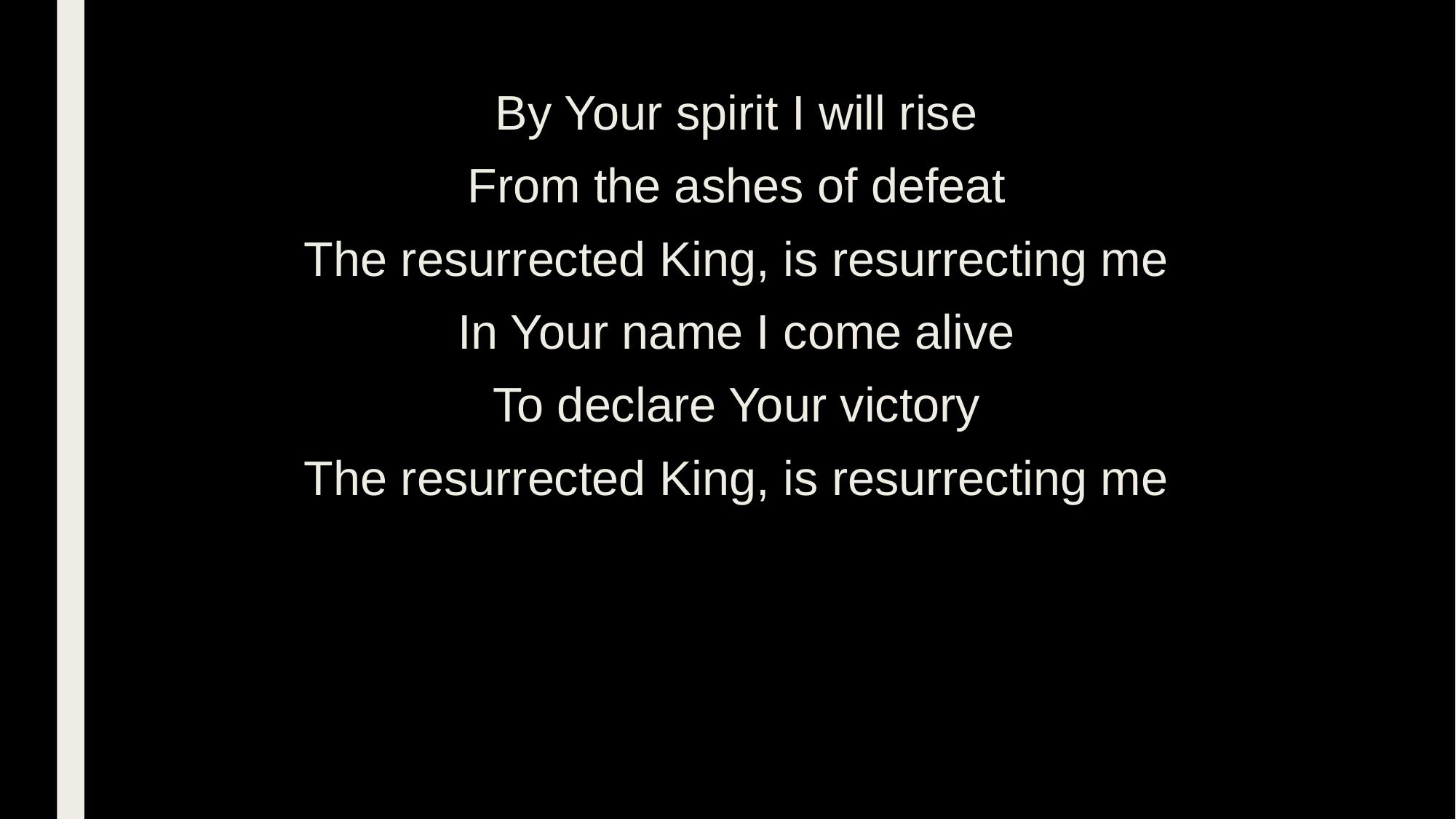

By Your spirit I will rise
From the ashes of defeat
The resurrected King, is resurrecting me
In Your name I come alive
To declare Your victory
The resurrected King, is resurrecting me